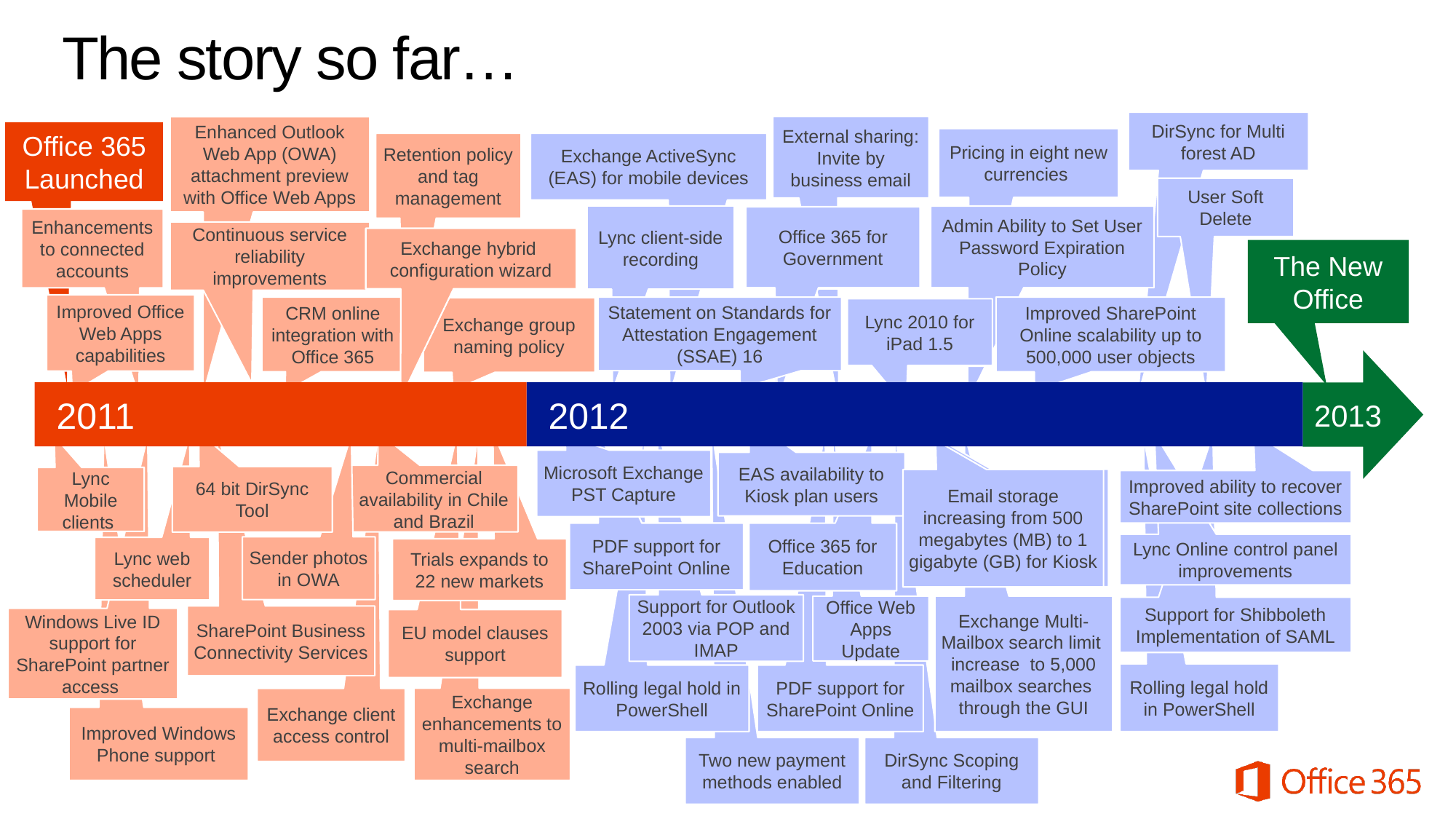

# The story so far…
DirSync for Multi forest AD
DirSync for Multi forest AD
External sharing: Invite by business email
Enhanced Outlook Web App (OWA) attachment preview with Office Web Apps
Office 365 Launched
Pricing in eight new currencies
Exchange ActiveSync (EAS) for mobile devices
Retention policy and tag management
User Soft Delete
Lync client-side recording
Admin Ability to Set User Password Expiration Policy
Office 365 for Government
Office 365 for Government
Enhancements to connected accounts
Continuous service reliability improvements
Exchange hybrid
configuration wizard
Exchange hybrid
configuration wizard
The New Office
2013
Improved Office Web Apps capabilities
CRM online integration with Office 365
Statement on Standards for Attestation Engagement (SSAE) 16
Improved SharePoint Online scalability up to 500,000 user objects
Exchange group naming policy
Lync 2010 for iPad 1.5
Lync 2010 for iPad 1.5
2011
2012
Microsoft Exchange PST Capture
EAS availability to Kiosk plan users
Commercial availability in Chile and Brazil
64 bit DirSync Tool
64 bit DirSync Tool
Lync Mobile clients
Lync Mobile clients
Email storage increasing from 500 megabytes (MB) to 1 gigabyte (GB) for Kiosk
Email storage increasing from 500 megabytes (MB) to 1 gigabyte (GB) for Kiosk
Improved ability to recover SharePoint site collections
PDF support for SharePoint Online
PDF support for SharePoint Online
Office 365 for Education
Lync Online control panel improvements
Sender photos in OWA
Lync web scheduler
Trials expands to 22 new markets
Support for Outlook 2003 via POP and IMAP
Office Web Apps Update
Exchange Multi-Mailbox search limit  increase  to 5,000 mailbox searches  through the GUI
Support for Shibboleth Implementation of SAML
SharePoint Business Connectivity Services
Windows Live ID support for SharePoint partner access
EU model clauses support
Rolling legal hold in PowerShell
Rolling legal hold in PowerShell
PDF support for SharePoint Online
Exchange enhancements to multi-mailbox search
Exchange client access control
Improved Windows Phone support
Two new payment methods enabled
DirSync Scoping and Filtering